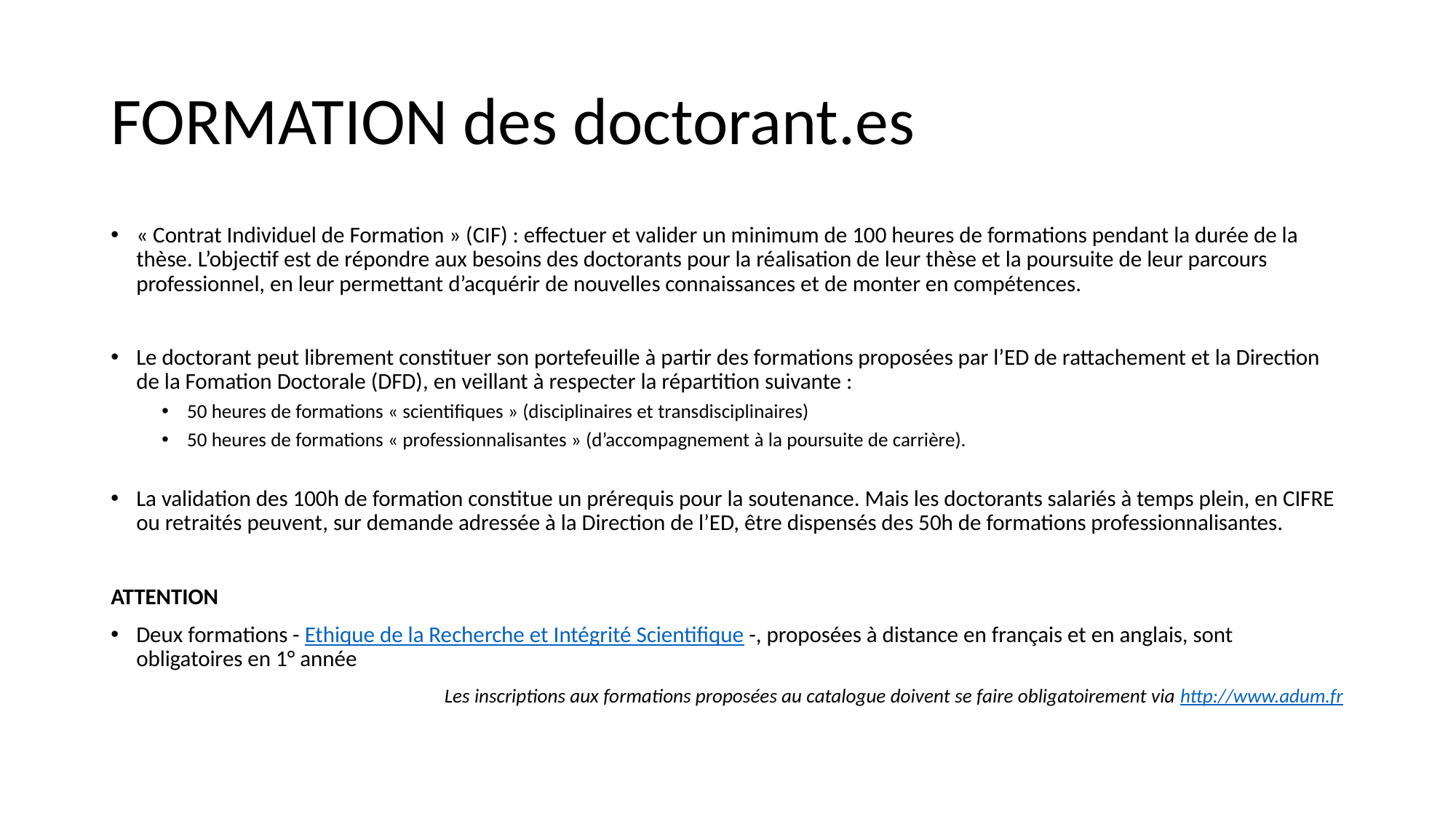

# FORMATION des doctorant.es
« Contrat Individuel de Formation » (CIF) : effectuer et valider un minimum de 100 heures de formations pendant la durée de la thèse. L’objectif est de répondre aux besoins des doctorants pour la réalisation de leur thèse et la poursuite de leur parcours professionnel, en leur permettant d’acquérir de nouvelles connaissances et de monter en compétences.

Le doctorant peut librement constituer son portefeuille à partir des formations proposées par l’ED de rattachement et la Direction de la Fomation Doctorale (DFD), en veillant à respecter la répartition suivante :
50 heures de formations « scientifiques » (disciplinaires et transdisciplinaires)
50 heures de formations « professionnalisantes » (d’accompagnement à la poursuite de carrière).

La validation des 100h de formation constitue un prérequis pour la soutenance. Mais les doctorants salariés à temps plein, en CIFRE ou retraités peuvent, sur demande adressée à la Direction de l’ED, être dispensés des 50h de formations professionnalisantes.

ATTENTION
Deux formations - Ethique de la Recherche et Intégrité Scientifique -, proposées à distance en français et en anglais, sont obligatoires en 1° année
Les inscriptions aux formations proposées au catalogue doivent se faire obligatoirement via http://www.adum.fr